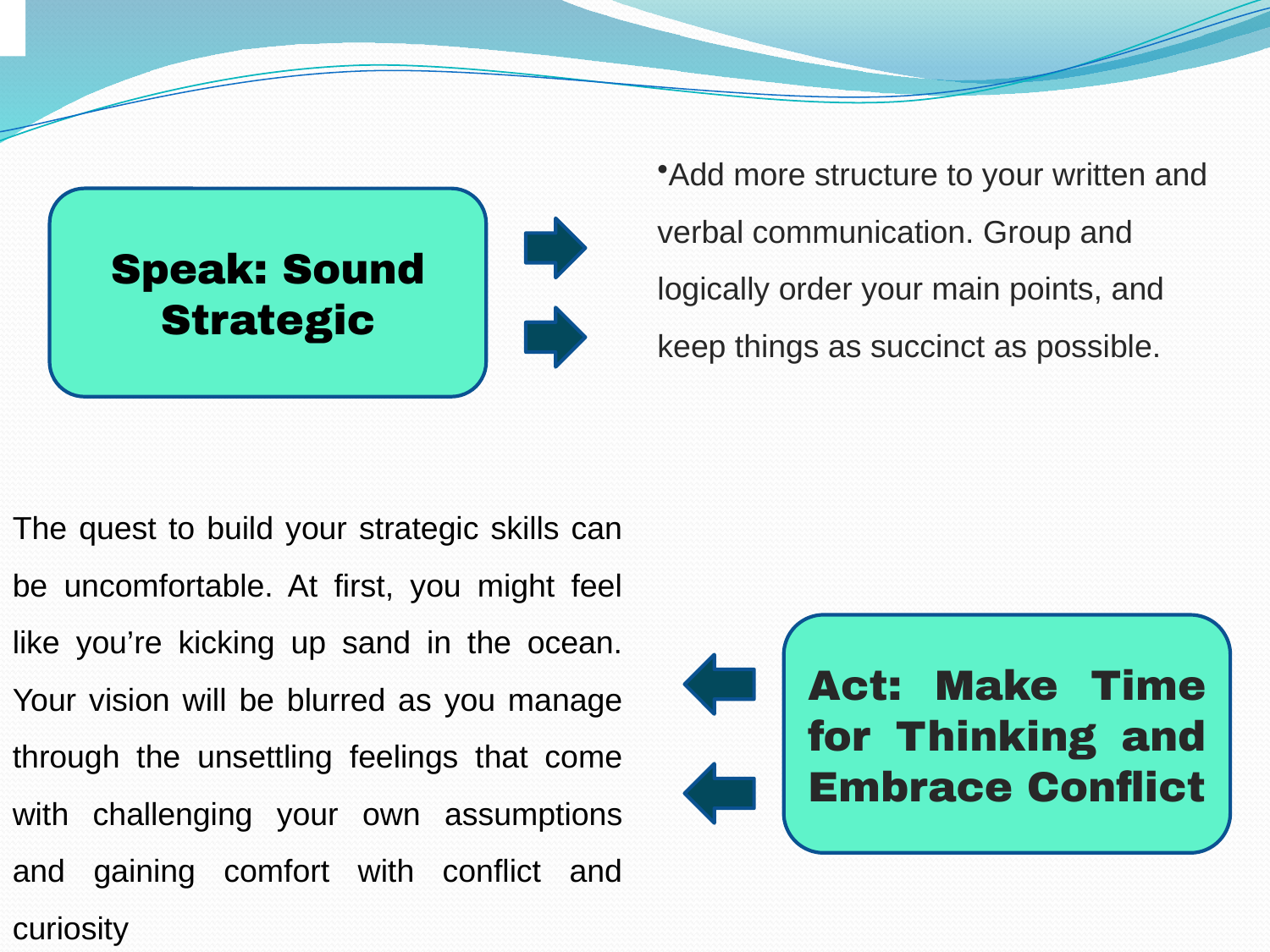

Add more structure to your written and verbal communication. Group and logically order your main points, and keep things as succinct as possible.
Speak: Sound Strategic

The quest to build your strategic skills can be uncomfortable. At first, you might feel like you’re kicking up sand in the ocean. Your vision will be blurred as you manage through the unsettling feelings that come with challenging your own assumptions and gaining comfort with conflict and curiosity

Act: Make Time for Thinking and Embrace Conflict